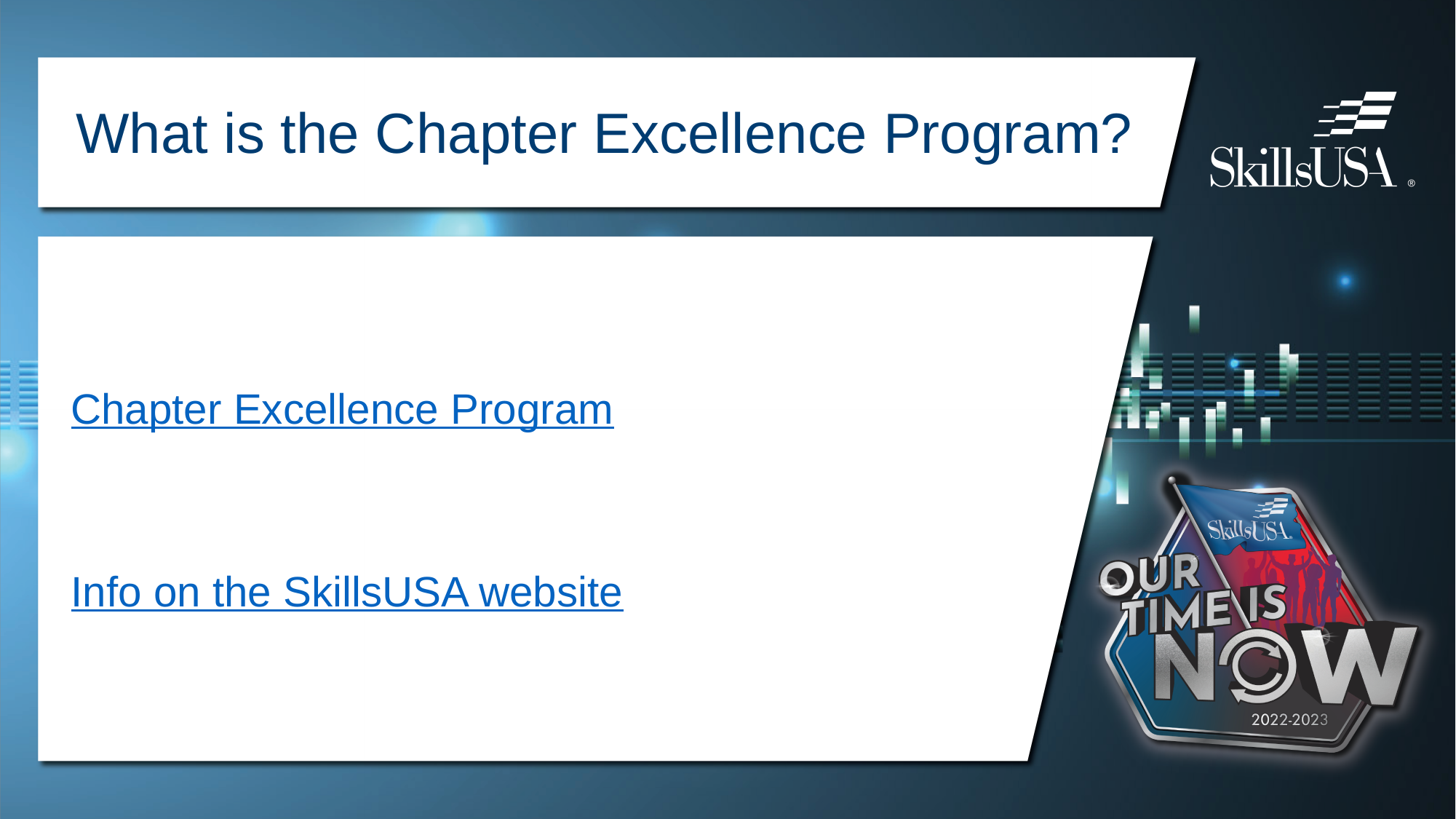

# What is the Chapter Excellence Program?

Chapter Excellence Program

Info on the SkillsUSA website